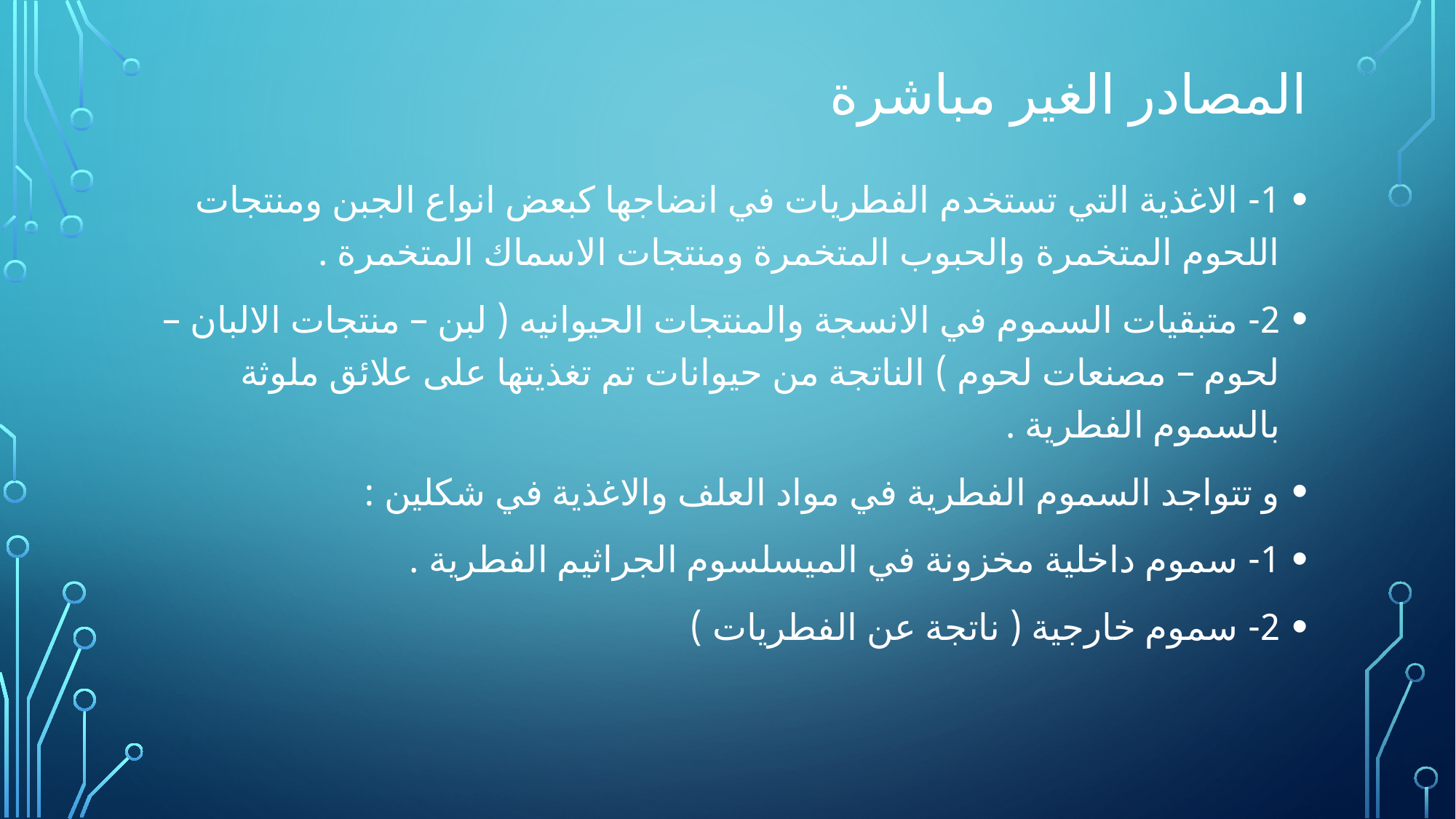

# المصادر الغير مباشرة
1- الاغذية التي تستخدم الفطريات في انضاجها كبعض انواع الجبن ومنتجات اللحوم المتخمرة والحبوب المتخمرة ومنتجات الاسماك المتخمرة .
2- متبقيات السموم في الانسجة والمنتجات الحيوانيه ( لبن – منتجات الالبان – لحوم – مصنعات لحوم ) الناتجة من حيوانات تم تغذيتها على علائق ملوثة بالسموم الفطرية .
و تتواجد السموم الفطرية في مواد العلف والاغذية في شكلين :
1- سموم داخلية مخزونة في الميسلسوم الجراثيم الفطرية .
2- سموم خارجية ( ناتجة عن الفطريات )